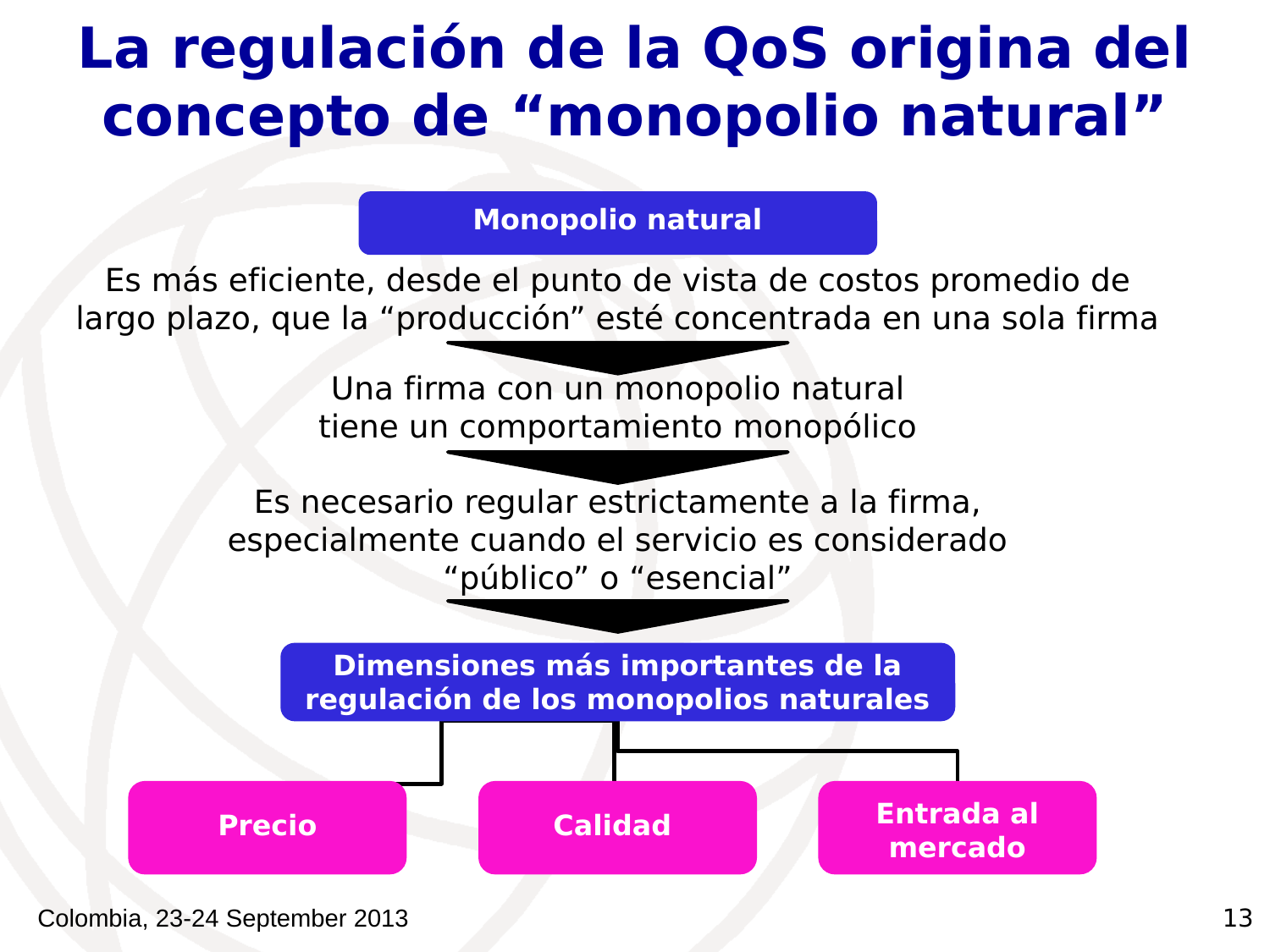

# La regulación de la QoS origina del concepto de “monopolio natural”

Monopolio natural
Es más eficiente, desde el punto de vista de costos promedio de largo plazo, que la “producción” esté concentrada en una sola firma

Una firma con un monopolio natural tiene un comportamiento monopólico

Es necesario regular estrictamente a la firma, especialmente cuando el servicio es considerado “público” o “esencial”

Dimensiones más importantes de la regulación de los monopolios naturales

Precio

Calidad

Entrada al mercado
Colombia, 23-24 September 2013
13